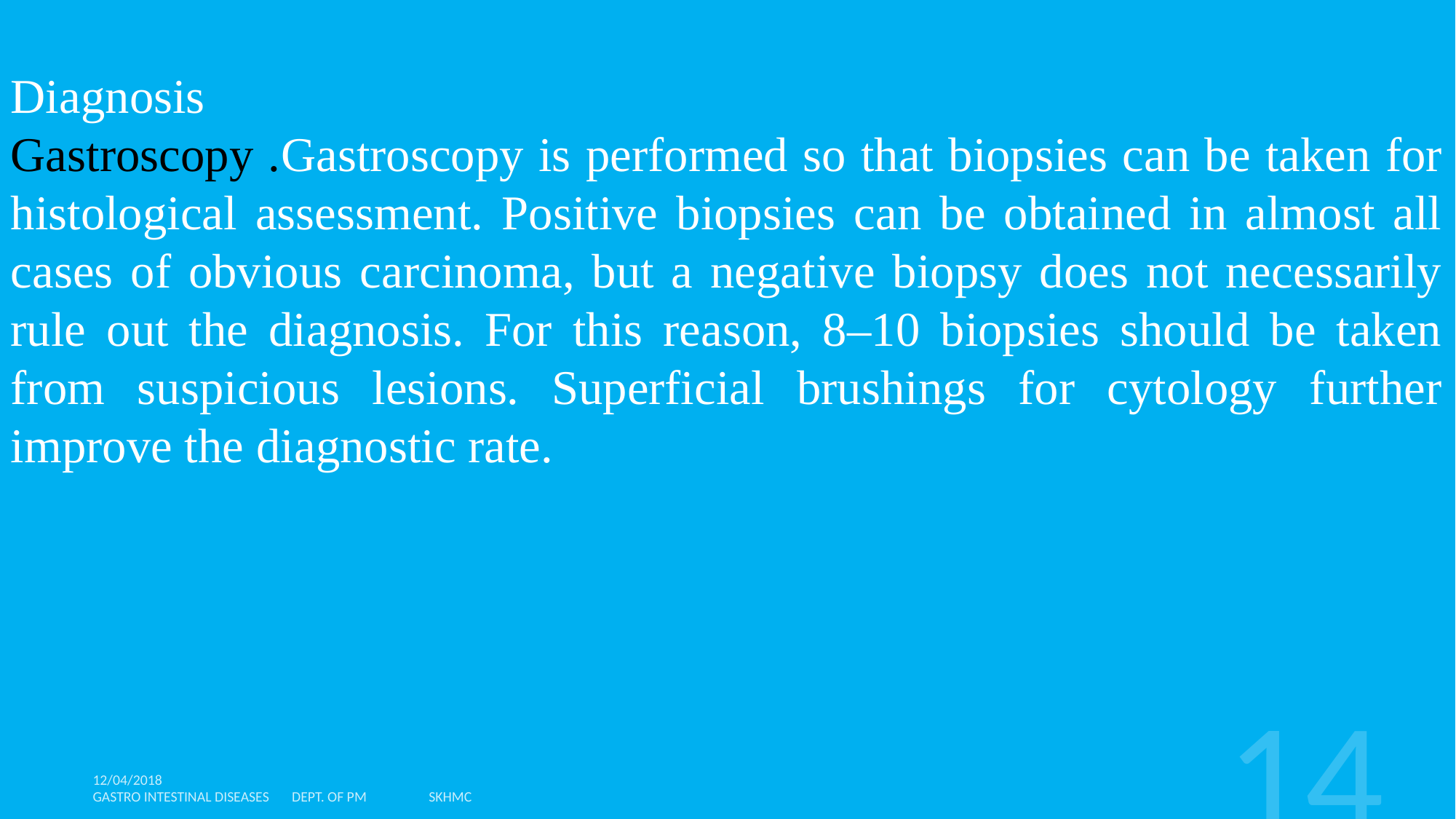

Diagnosis
Gastroscopy .Gastroscopy is performed so that biopsies can be taken for histological assessment. Positive biopsies can be obtained in almost all cases of obvious carcinoma, but a negative biopsy does not necessarily rule out the diagnosis. For this reason, 8–10 biopsies should be taken from suspicious lesions. Superficial brushings for cytology further improve the diagnostic rate.
14
12/04/2018
Gastro Intestinal Diseases       Dept. of PM                   SKHMC